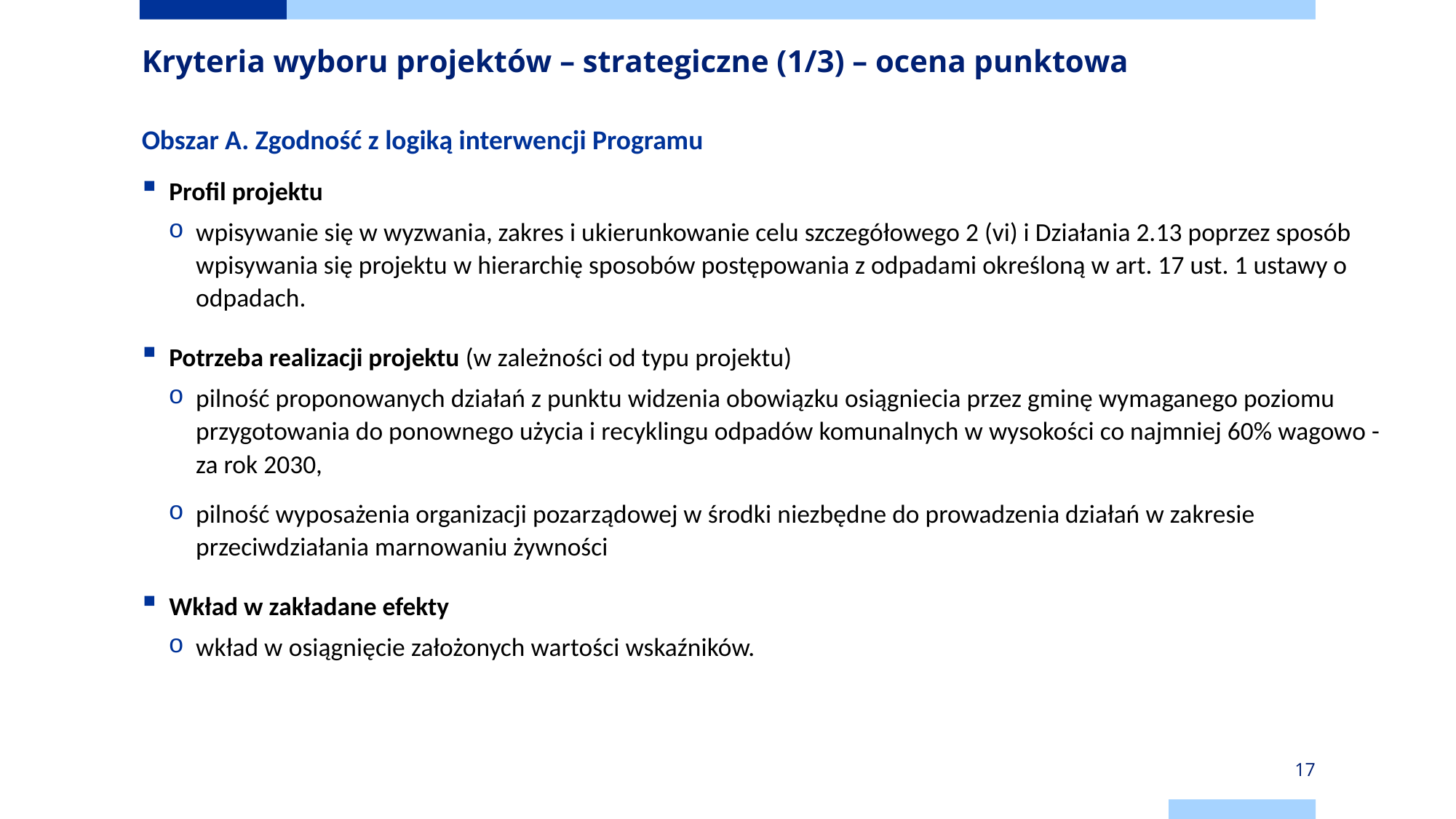

# Kryteria wyboru projektów – strategiczne (1/3) – ocena punktowa
Obszar A. Zgodność z logiką interwencji Programu
Profil projektu
wpisywanie się w wyzwania, zakres i ukierunkowanie celu szczegółowego 2 (vi) i Działania 2.13 poprzez sposób wpisywania się projektu w hierarchię sposobów postępowania z odpadami określoną w art. 17 ust. 1 ustawy o odpadach.
Potrzeba realizacji projektu (w zależności od typu projektu)
pilność proponowanych działań z punktu widzenia obowiązku osiągniecia przez gminę wymaganego poziomu przygotowania do ponownego użycia i recyklingu odpadów komunalnych w wysokości co najmniej 60% wagowo - za rok 2030,
pilność wyposażenia organizacji pozarządowej w środki niezbędne do prowadzenia działań w zakresie przeciwdziałania marnowaniu żywności
Wkład w zakładane efekty
wkład w osiągnięcie założonych wartości wskaźników.
17